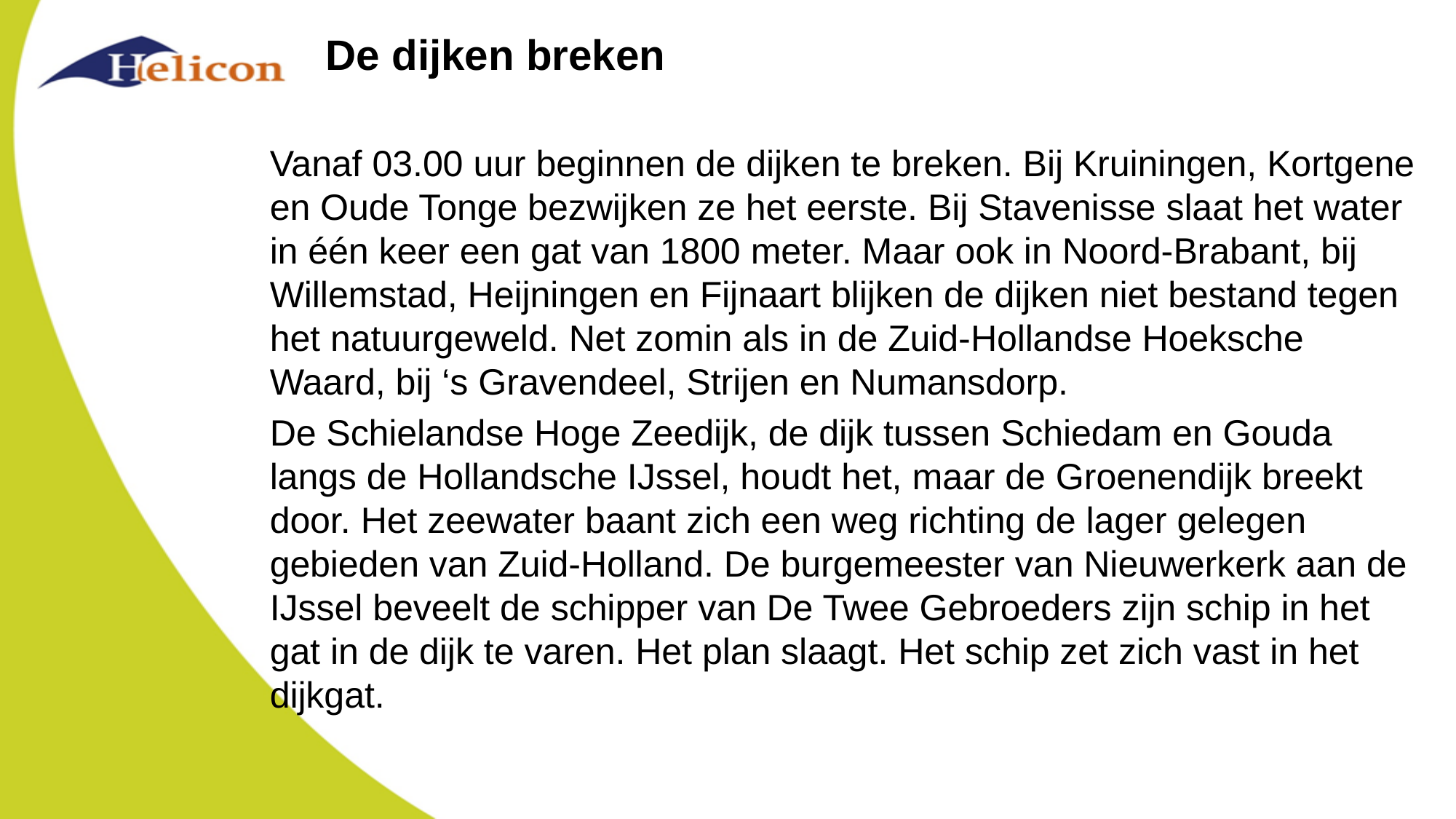

# De dijken breken
Vanaf 03.00 uur beginnen de dijken te breken. Bij Kruiningen, Kortgene en Oude Tonge bezwijken ze het eerste. Bij Stavenisse slaat het water in één keer een gat van 1800 meter. Maar ook in Noord-Brabant, bij Willemstad, Heijningen en Fijnaart blijken de dijken niet bestand tegen het natuurgeweld. Net zomin als in de Zuid-Hollandse Hoeksche Waard, bij ‘s Gravendeel, Strijen en Numansdorp.
De Schielandse Hoge Zeedijk, de dijk tussen Schiedam en Gouda langs de Hollandsche IJssel, houdt het, maar de Groenendijk breekt door. Het zeewater baant zich een weg richting de lager gelegen gebieden van Zuid-Holland. De burgemeester van Nieuwerkerk aan de IJssel beveelt de schipper van De Twee Gebroeders zijn schip in het gat in de dijk te varen. Het plan slaagt. Het schip zet zich vast in het dijkgat.